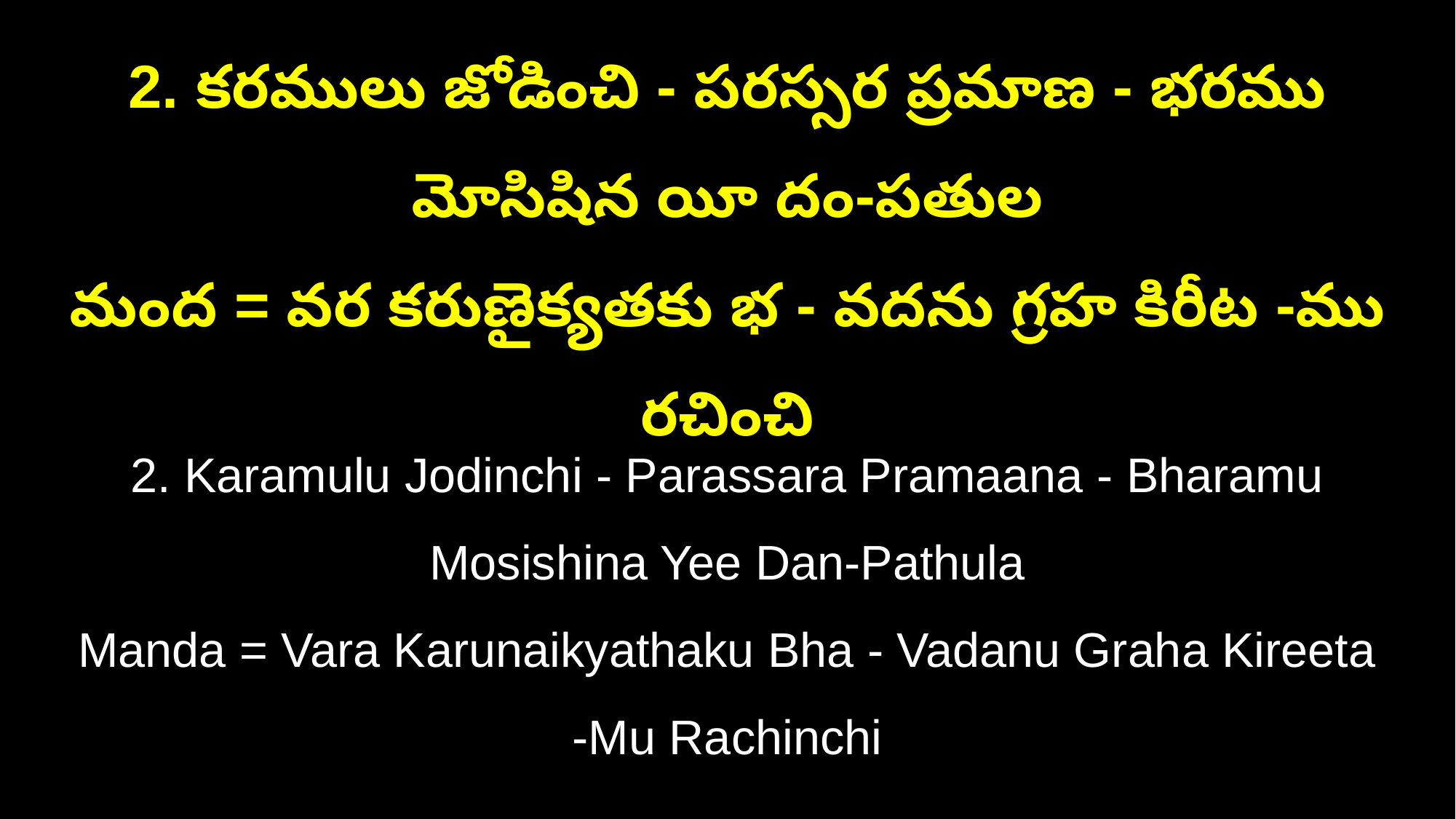

2. కరములు జోడించి - పరస్సర ప్రమాణ - భరము మోసిషిన యీ దం-పతుల
మంద = వర కరుణైక్యతకు భ - వదను గ్రహ కిరీట -ము రచించి
2. Karamulu Jodinchi - Parassara Pramaana - Bharamu Mosishina Yee Dan-Pathula
Manda = Vara Karunaikyathaku Bha - Vadanu Graha Kireeta -Mu Rachinchi